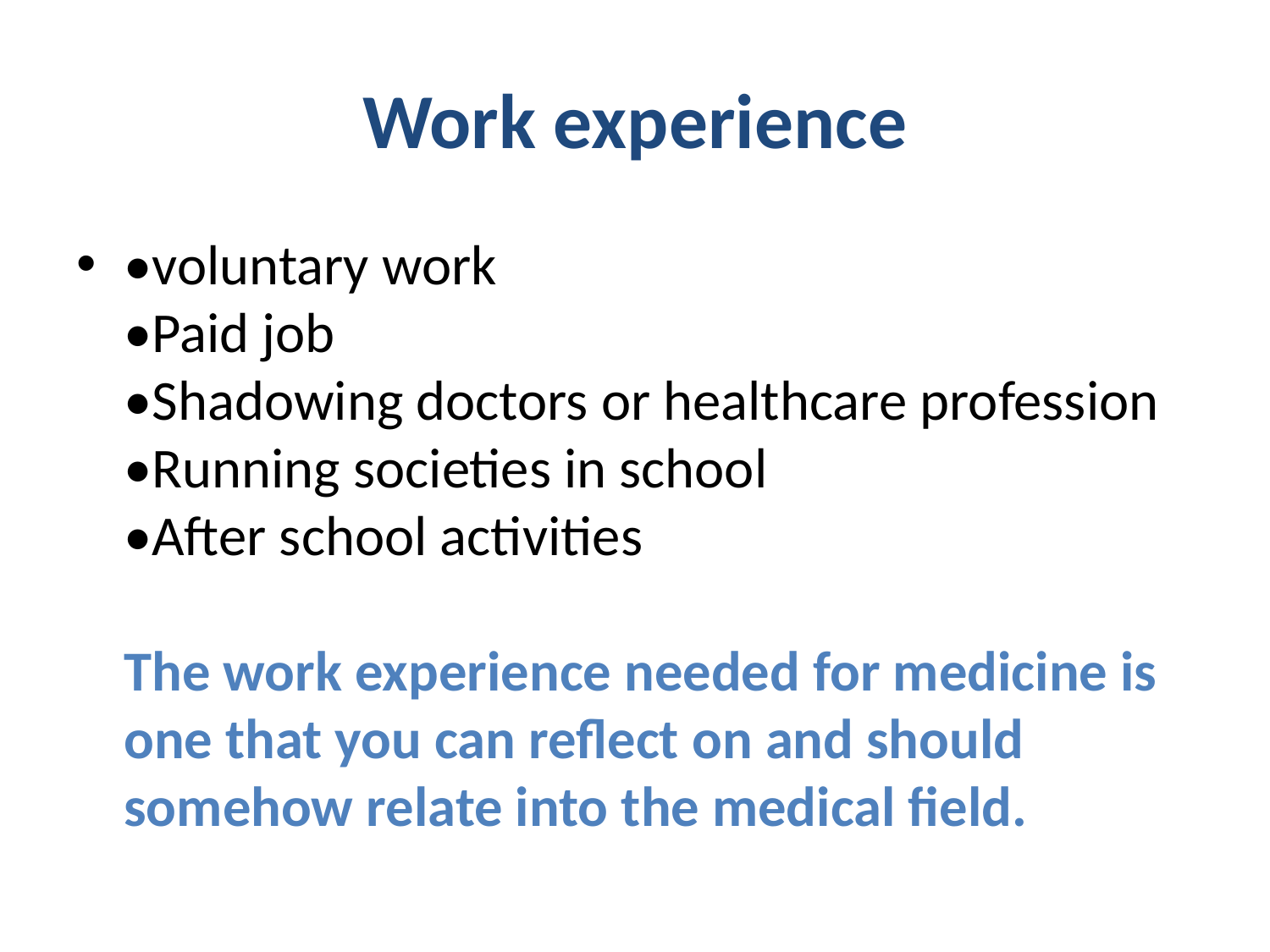

# Work experience
•voluntary work
•Paid job
•Shadowing doctors or healthcare profession
•Running societies in school
•After school activities
 
The work experience needed for medicine is one that you can reflect on and should somehow relate into the medical field.